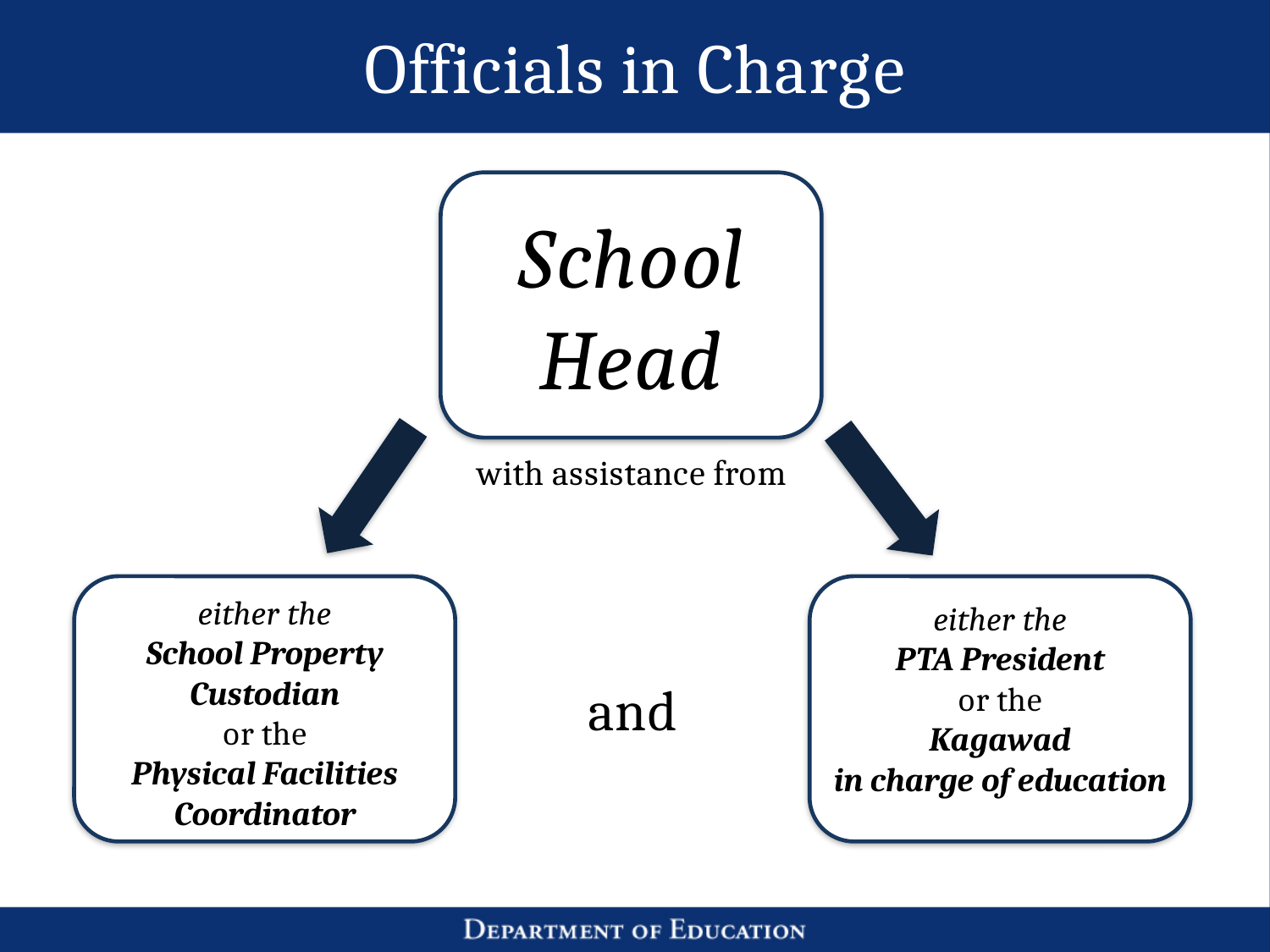

# Officials in Charge
School Head

with assistance from

either the
School Property
Custodian
or the
Physical Facilities
Coordinator

either the
PTA President
or the
Kagawad
in charge of education
and